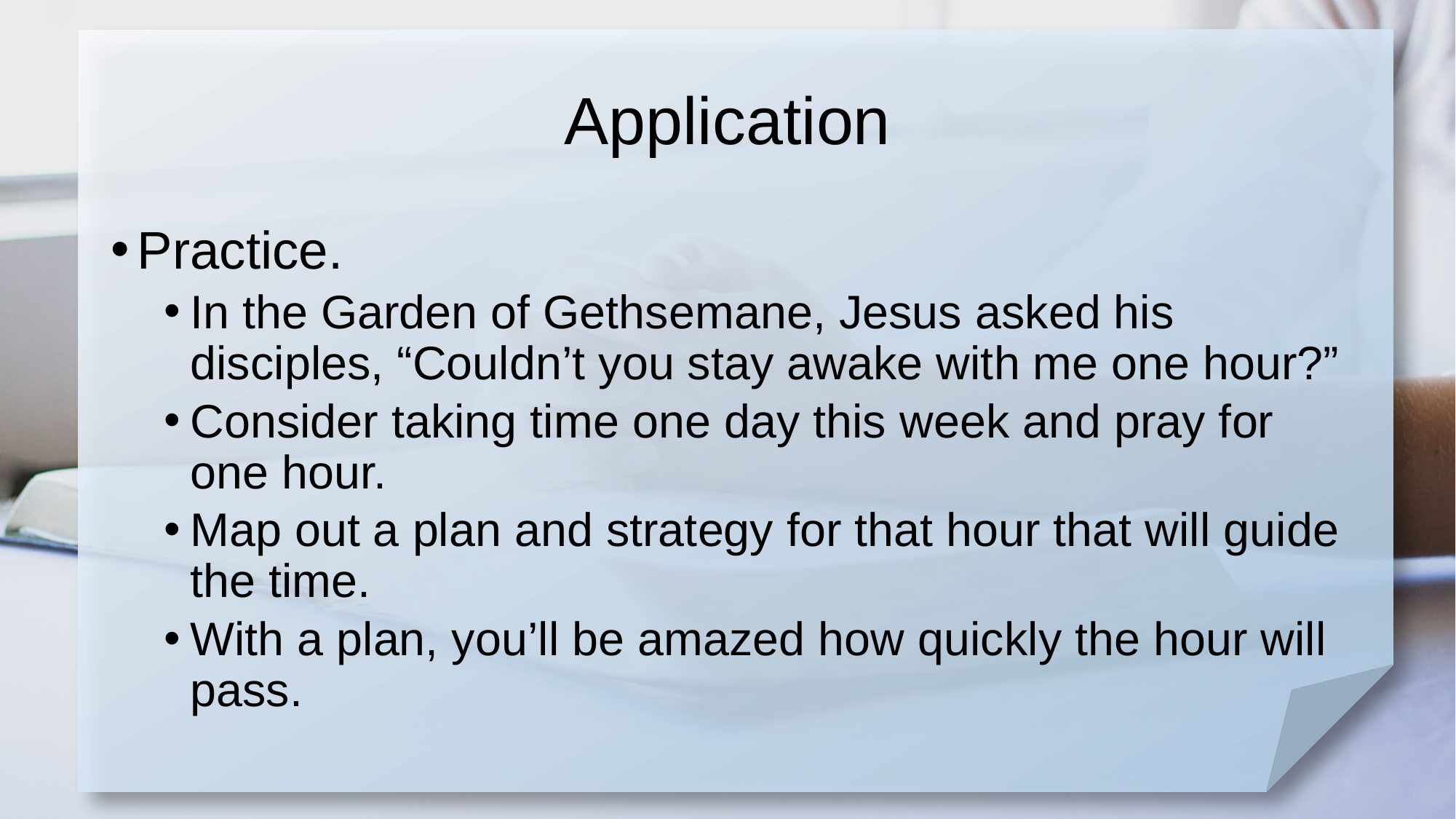

# Application
Practice.
In the Garden of Gethsemane, Jesus asked his disciples, “Couldn’t you stay awake with me one hour?”
Consider taking time one day this week and pray for one hour.
Map out a plan and strategy for that hour that will guide the time.
With a plan, you’ll be amazed how quickly the hour will pass.